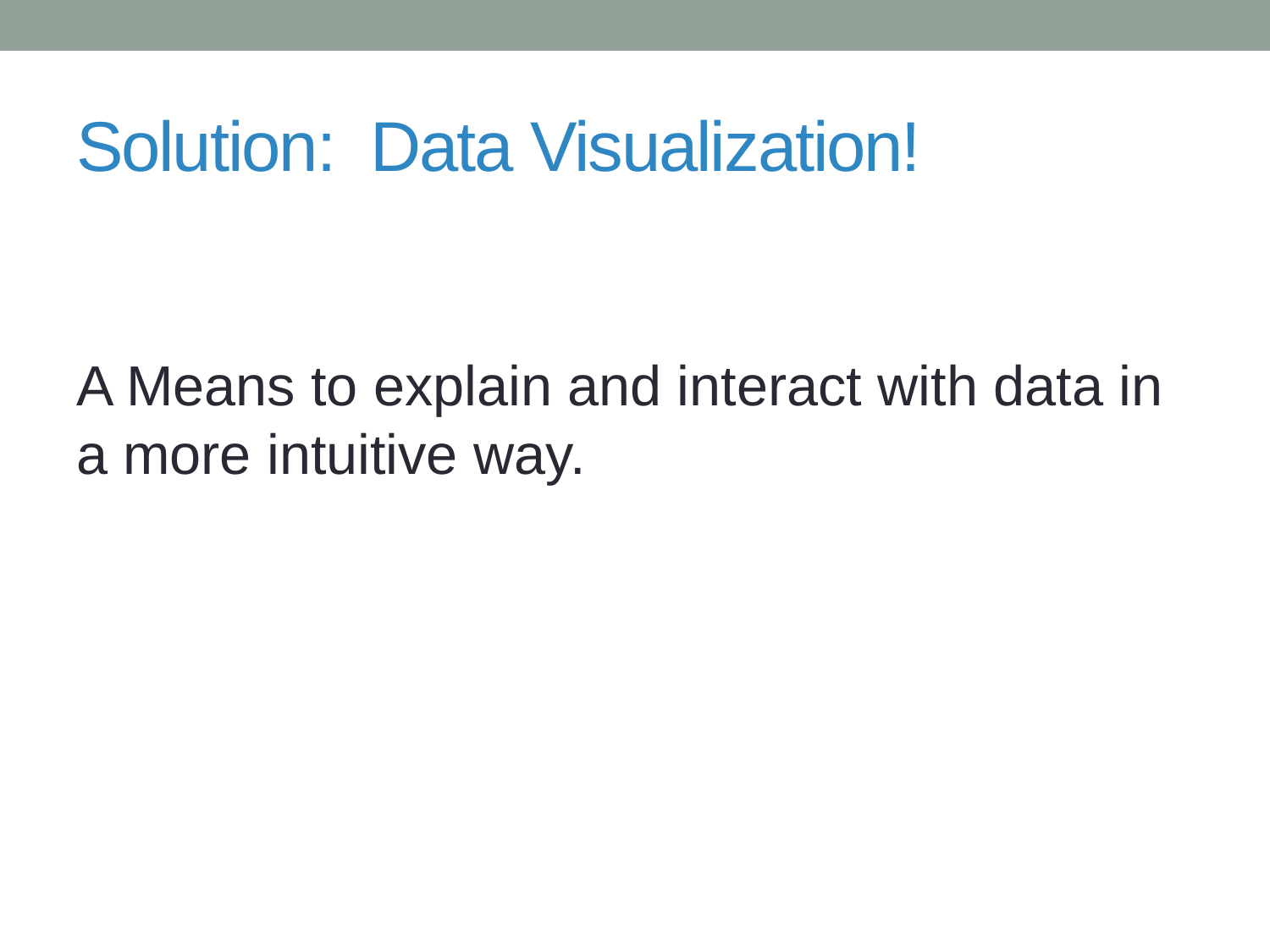

# Solution:  Data Visualization!

A Means to explain and interact with data in a more intuitive way.